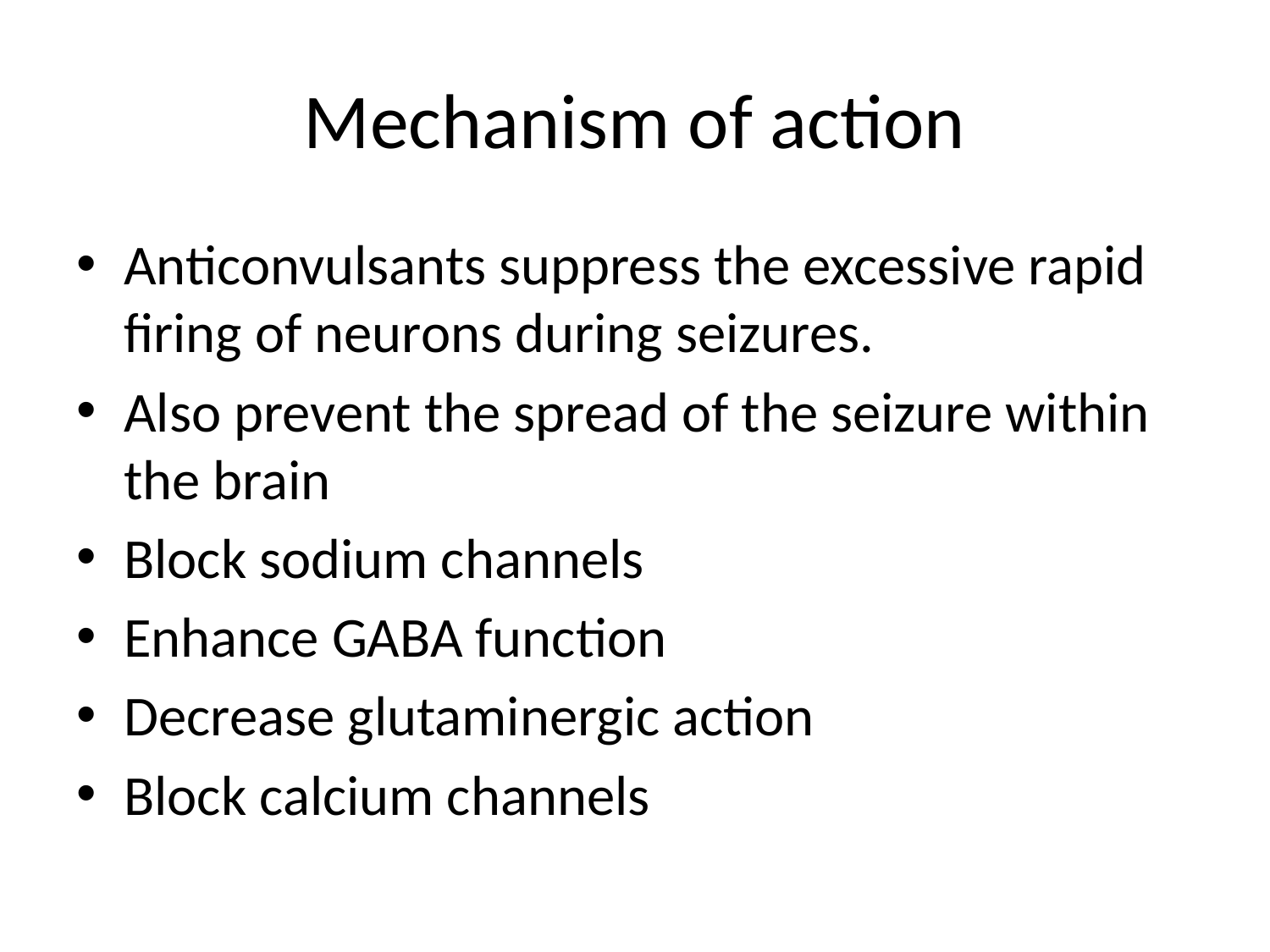

# Mechanism of action
Anticonvulsants suppress the excessive rapid firing of neurons during seizures.
Also prevent the spread of the seizure within the brain
Block sodium channels
Enhance GABA function
Decrease glutaminergic action
Block calcium channels